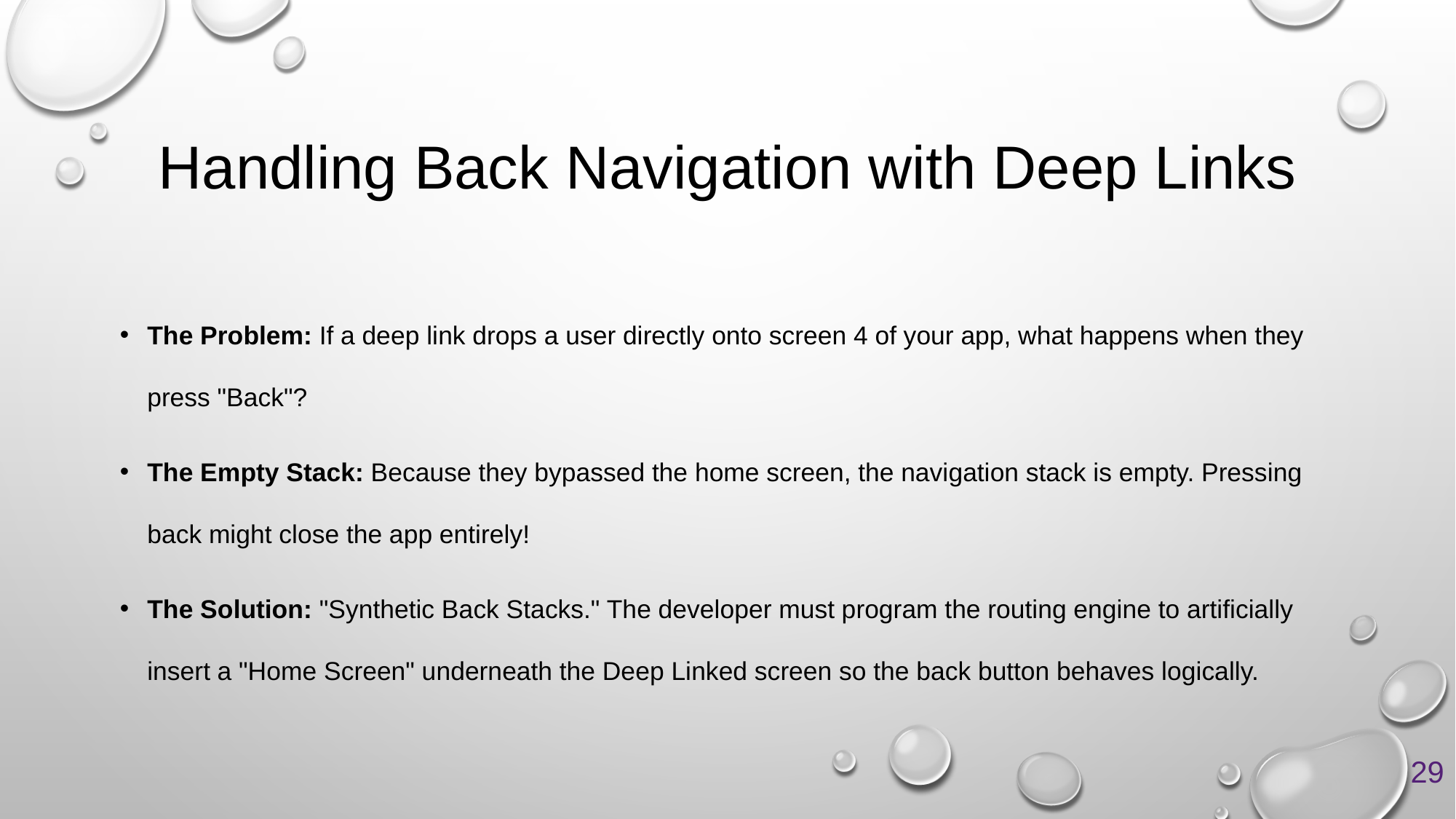

# Handling Back Navigation with Deep Links
The Problem: If a deep link drops a user directly onto screen 4 of your app, what happens when they press "Back"?
The Empty Stack: Because they bypassed the home screen, the navigation stack is empty. Pressing back might close the app entirely!
The Solution: "Synthetic Back Stacks." The developer must program the routing engine to artificially insert a "Home Screen" underneath the Deep Linked screen so the back button behaves logically.
29